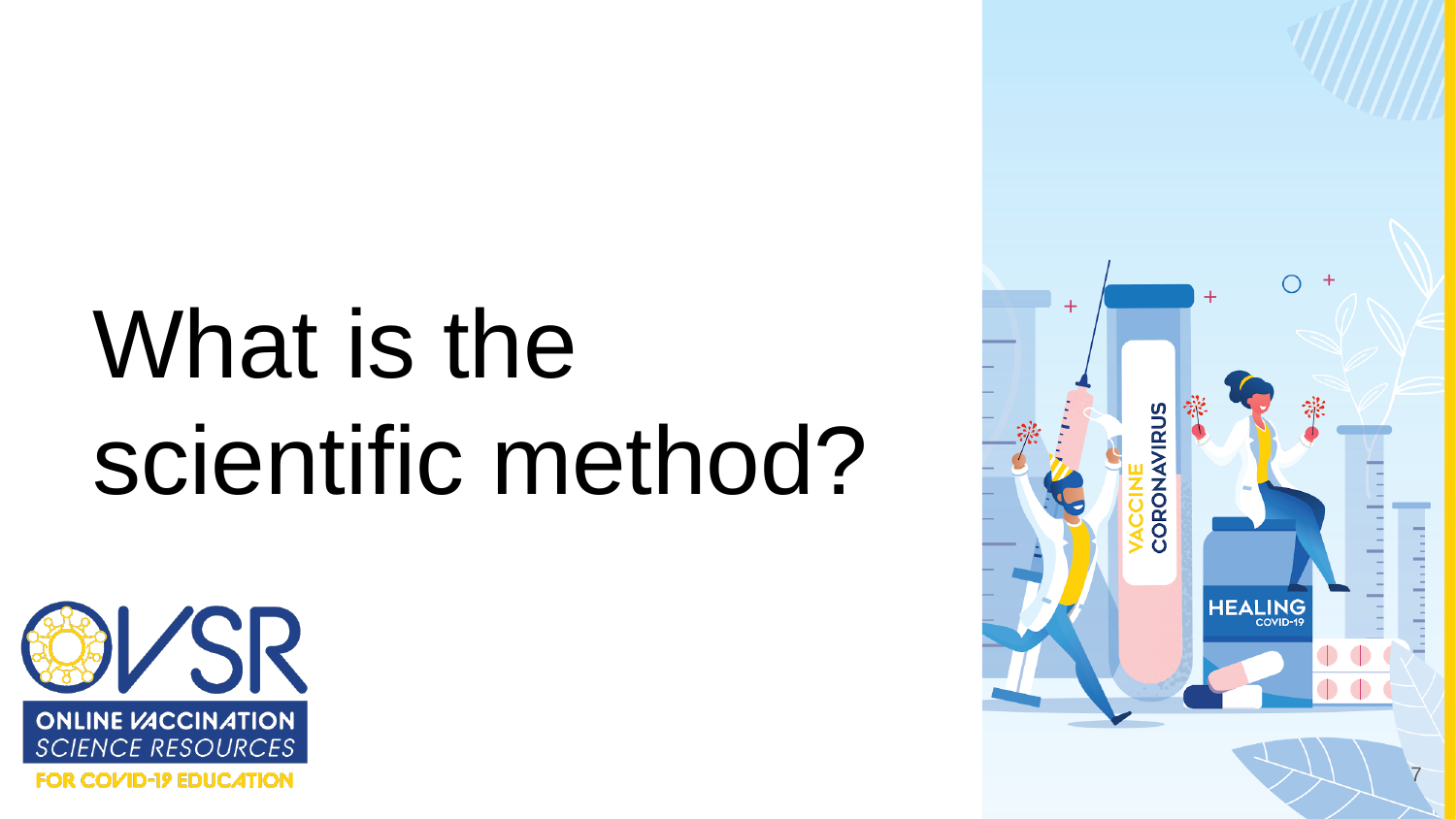

# What is the
scientific method?
7